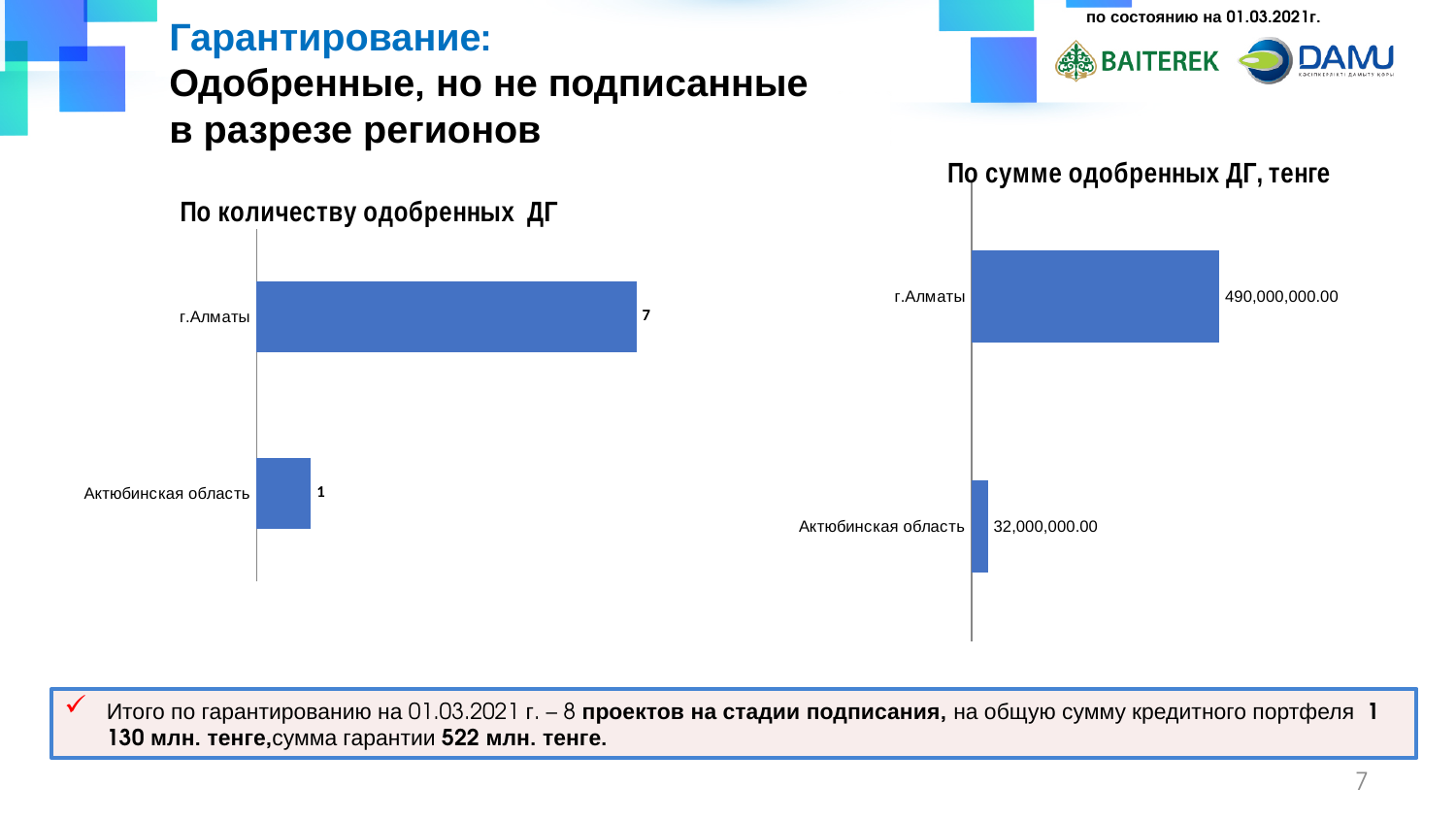

по состоянию на 01.03.2021г.
Гарантирование:
Одобренные, но не подписанные
в разрезе регионов

### Chart: По сумме одобренных ДГ, тенге

| Category |  |
|---|---|
| Актюбинская область | 32000000.0 |
| г.Алматы | 490000000.0 |

### Chart: По количеству одобренных  ДГ

| Category |  |
|---|---|
| Актюбинская область | 1.0 |
| г.Алматы | 7.0 |
Итого по гарантированию на 01.03.2021 г. – 8 проектов на стадии подписания, на общую сумму кредитного портфеля  1 130 млн. тенге,сумма гарантии 522 млн. тенге.
7